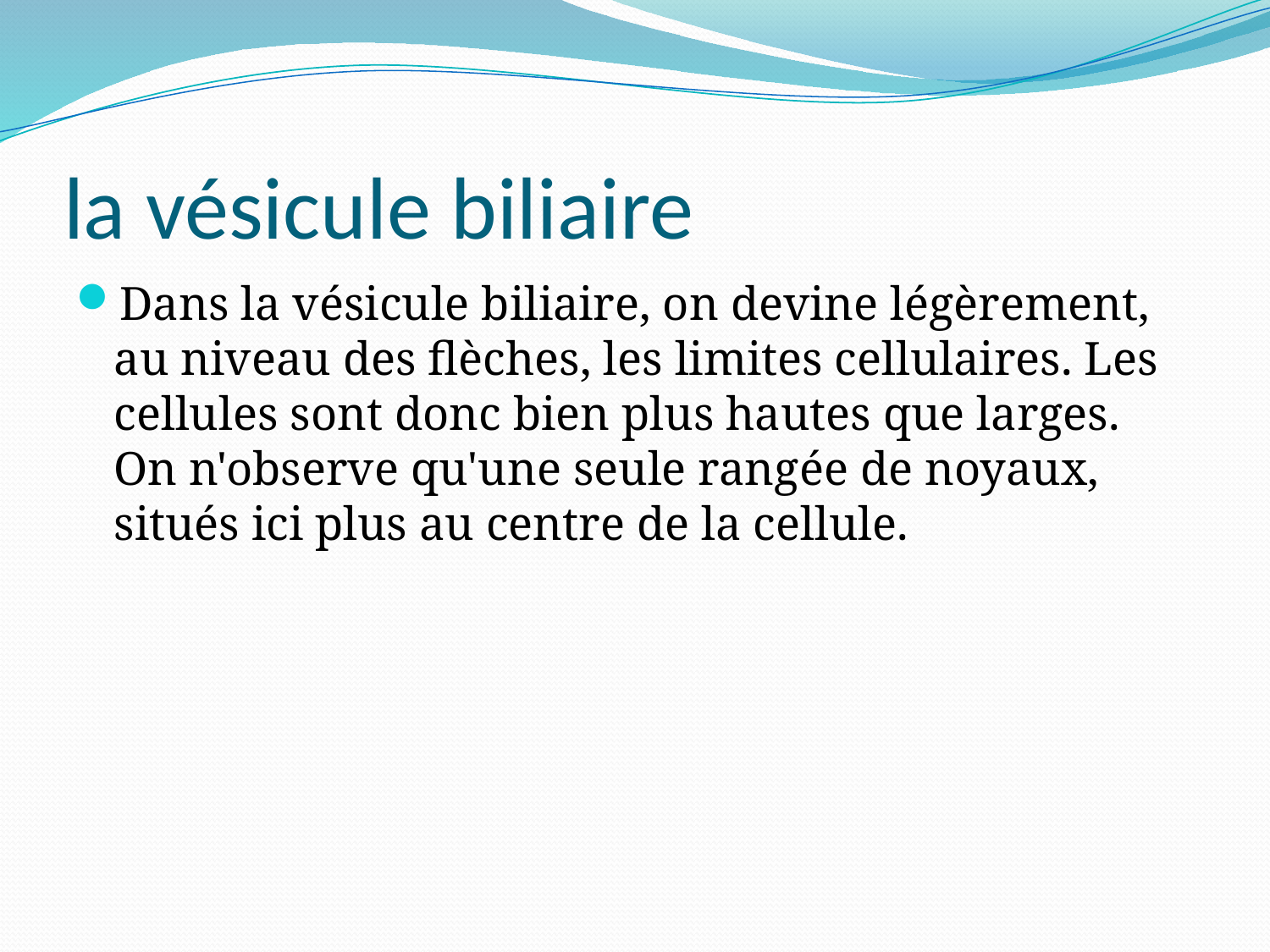

# la vésicule biliaire
Dans la vésicule biliaire, on devine légèrement, au niveau des flèches, les limites cellulaires. Les cellules sont donc bien plus hautes que larges. On n'observe qu'une seule rangée de noyaux, situés ici plus au centre de la cellule.